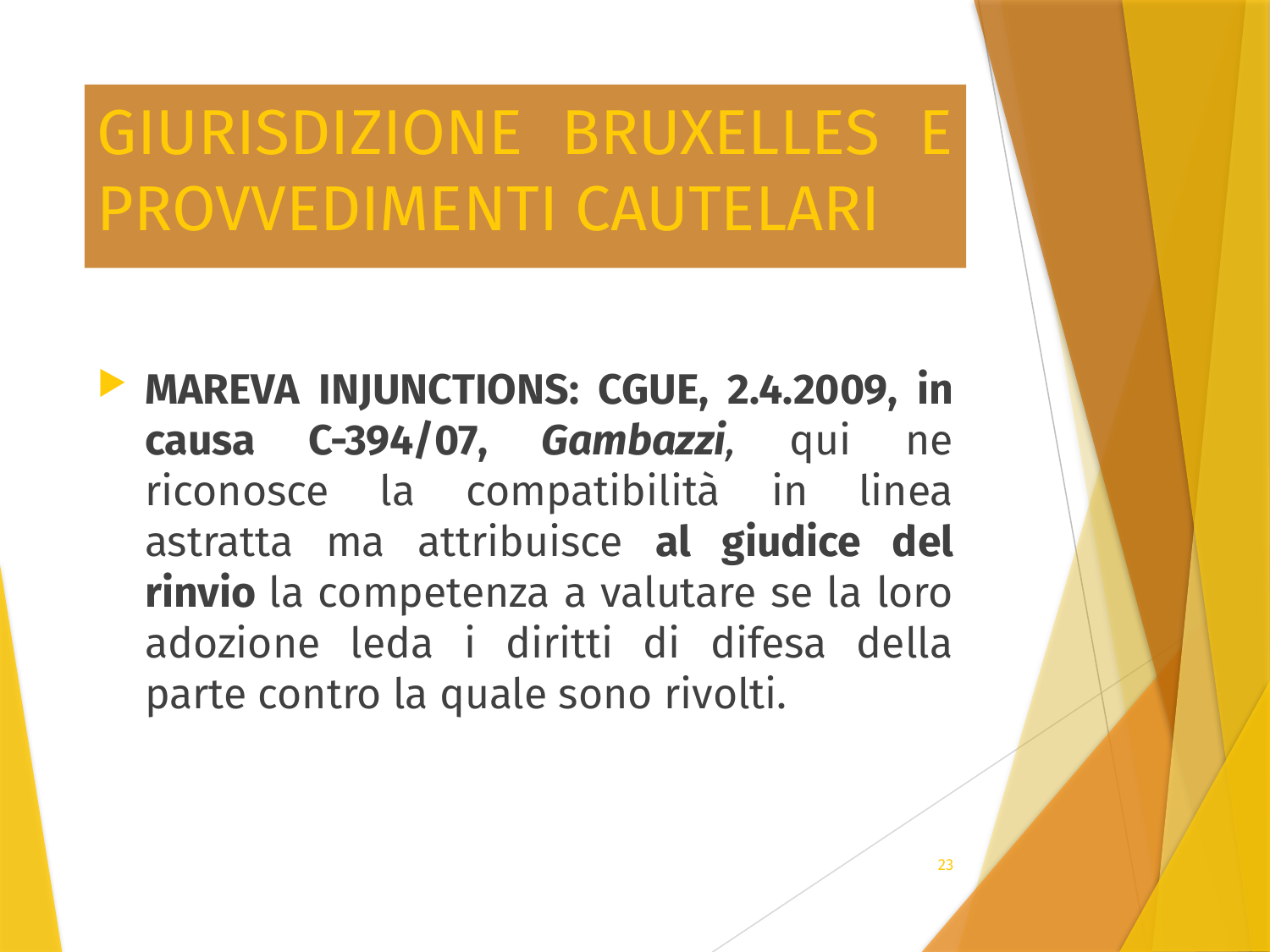

# GIURISDIZIONE BRUXELLES E PROVVEDIMENTI CAUTELARI

MAREVA INJUNCTIONS: CGUE, 2.4.2009, in causa C-394/07, Gambazzi, qui ne riconosce la compatibilità in linea astratta ma attribuisce al giudice del rinvio la competenza a valutare se la loro adozione leda i diritti di difesa della parte contro la quale sono rivolti.

23